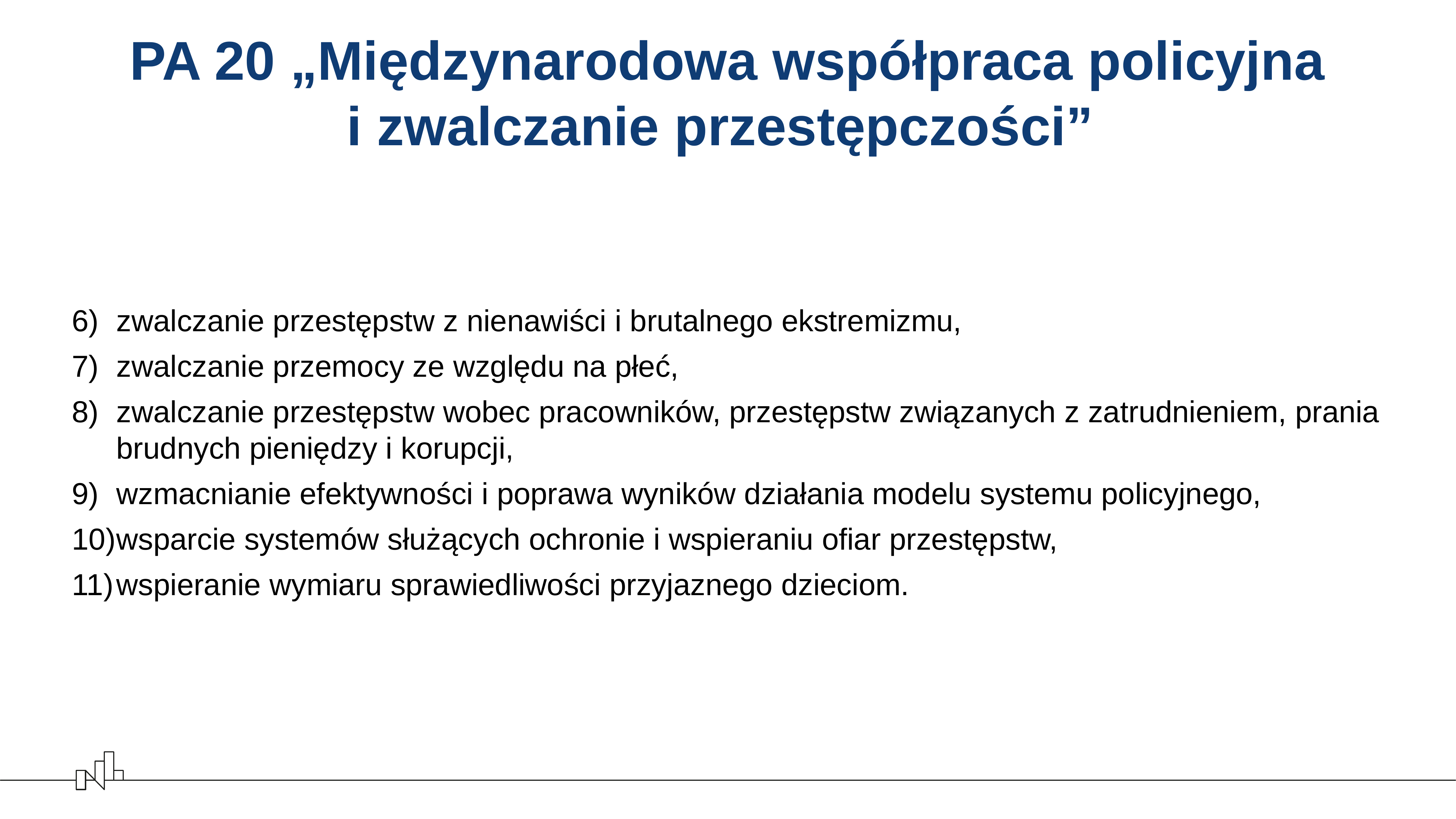

# PA 20 „Międzynarodowa współpraca policyjna i zwalczanie przestępczości”
zwalczanie przestępstw z nienawiści i brutalnego ekstremizmu,
zwalczanie przemocy ze względu na płeć,
zwalczanie przestępstw wobec pracowników, przestępstw związanych z zatrudnieniem, prania brudnych pieniędzy i korupcji,
wzmacnianie efektywności i poprawa wyników działania modelu systemu policyjnego,
wsparcie systemów służących ochronie i wspieraniu ofiar przestępstw,
wspieranie wymiaru sprawiedliwości przyjaznego dzieciom.